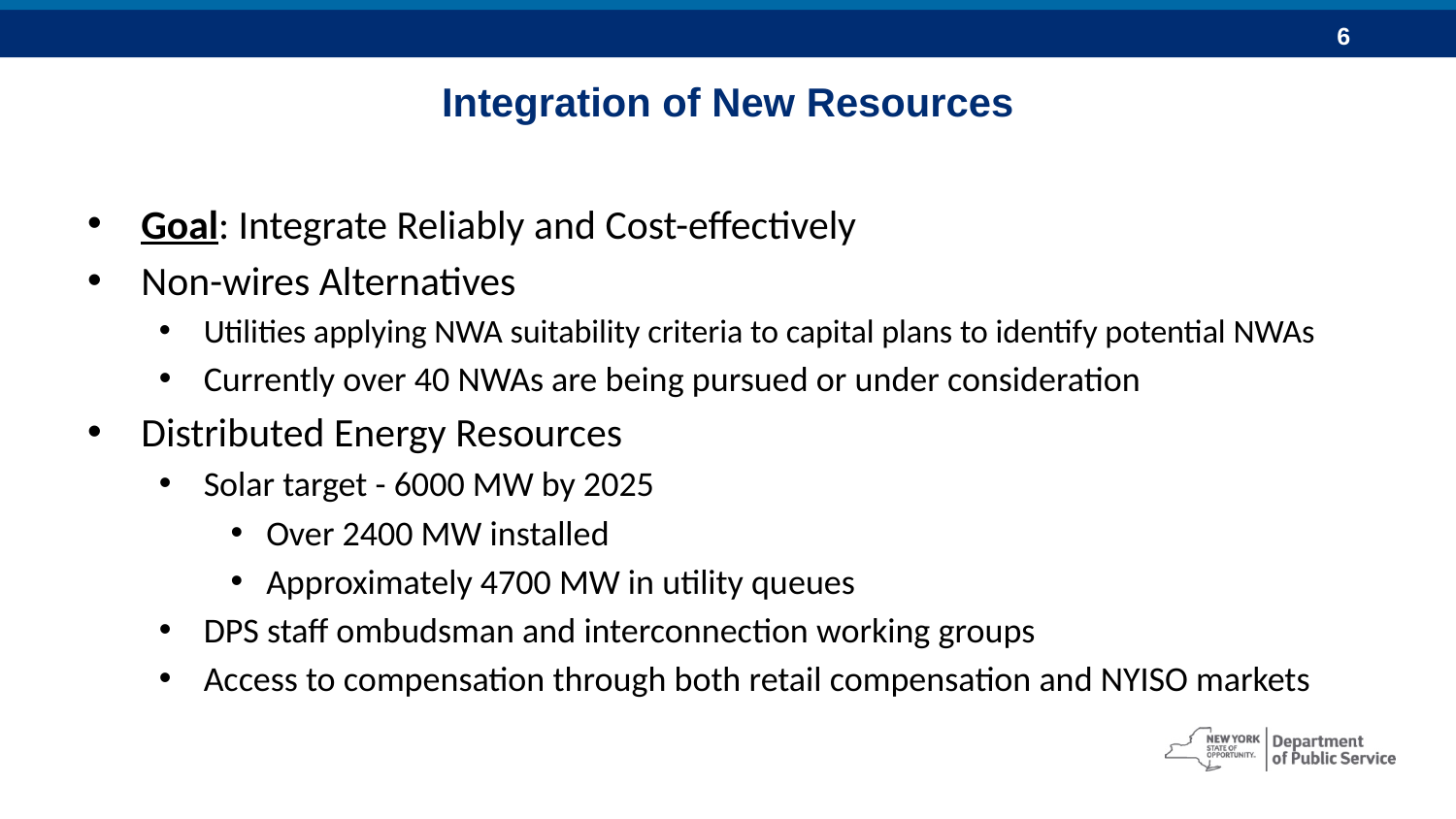

# Integration of New Resources
Goal: Integrate Reliably and Cost-effectively
Non-wires Alternatives
Utilities applying NWA suitability criteria to capital plans to identify potential NWAs
Currently over 40 NWAs are being pursued or under consideration
Distributed Energy Resources
Solar target - 6000 MW by 2025
Over 2400 MW installed
Approximately 4700 MW in utility queues
DPS staff ombudsman and interconnection working groups
Access to compensation through both retail compensation and NYISO markets